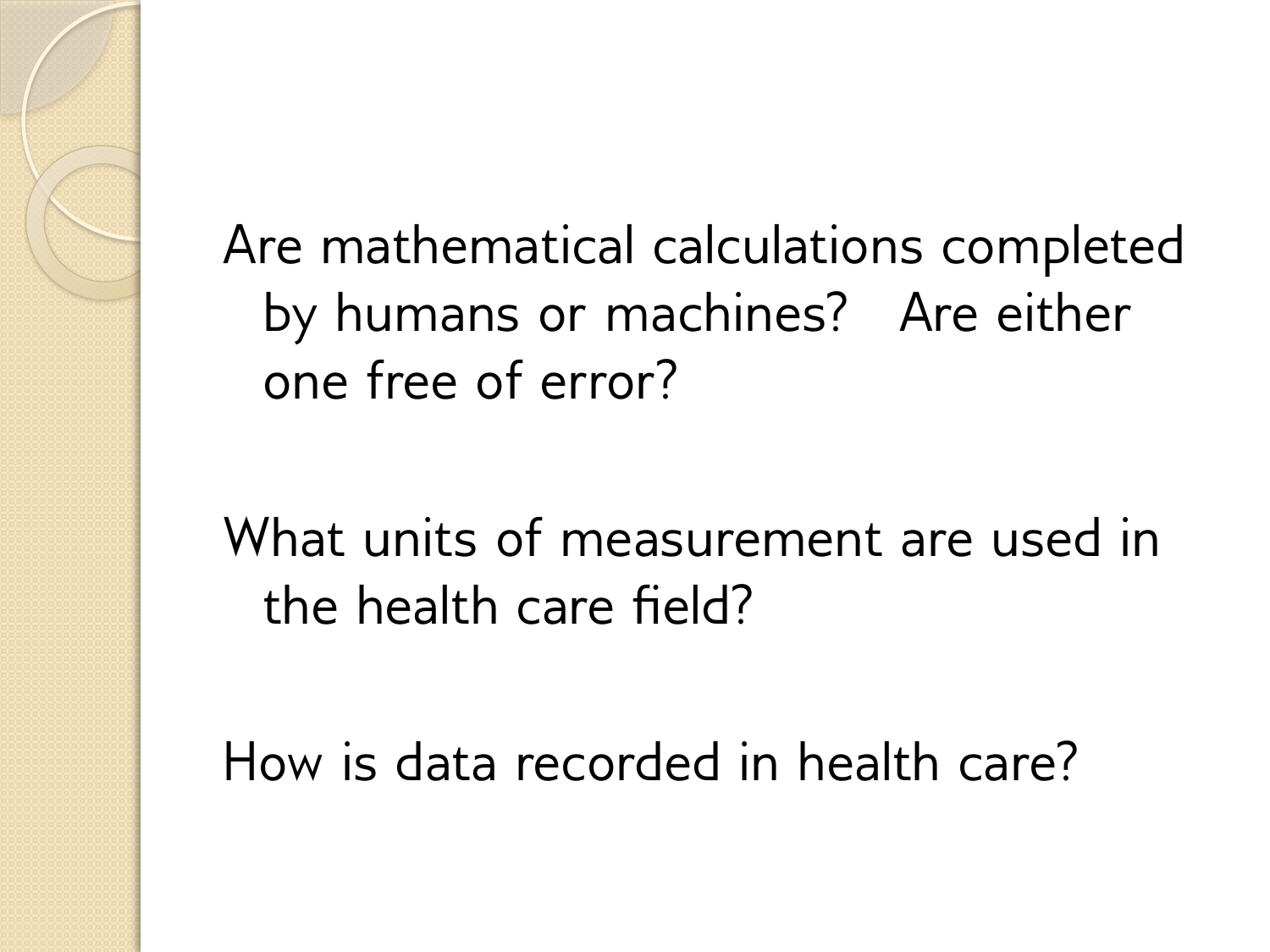

#
Are mathematical calculations completed by humans or machines?   Are either one free of error?

What units of measurement are used in the health care field?

How is data recorded in health care?